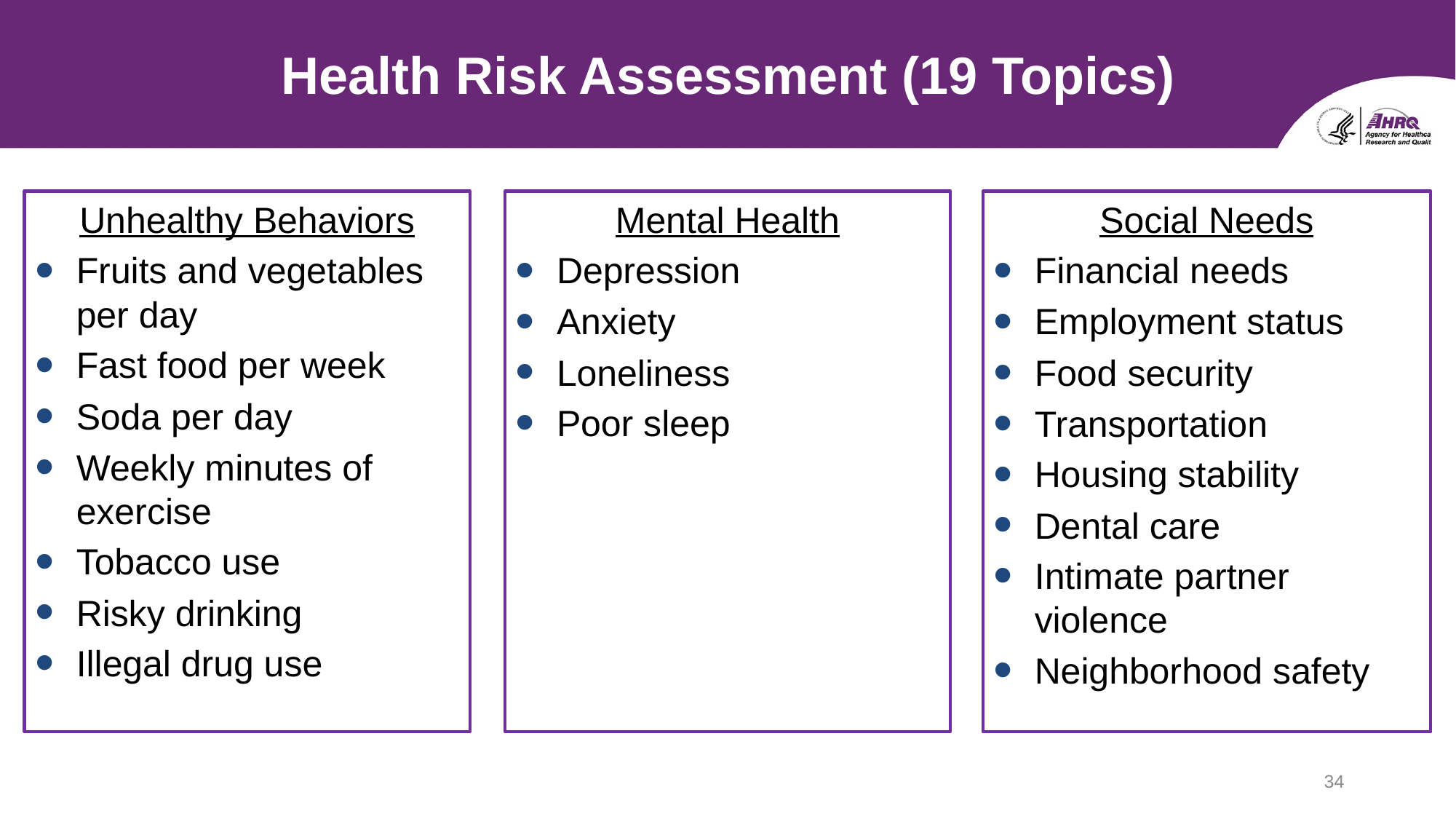

# Health Risk Assessment (19 Topics)
Mental Health
Depression
Anxiety
Loneliness
Poor sleep
Unhealthy Behaviors
Fruits and vegetables per day
Fast food per week
Soda per day
Weekly minutes of exercise
Tobacco use
Risky drinking
Illegal drug use
Social Needs
Financial needs
Employment status
Food security
Transportation
Housing stability
Dental care
Intimate partner violence
Neighborhood safety
34